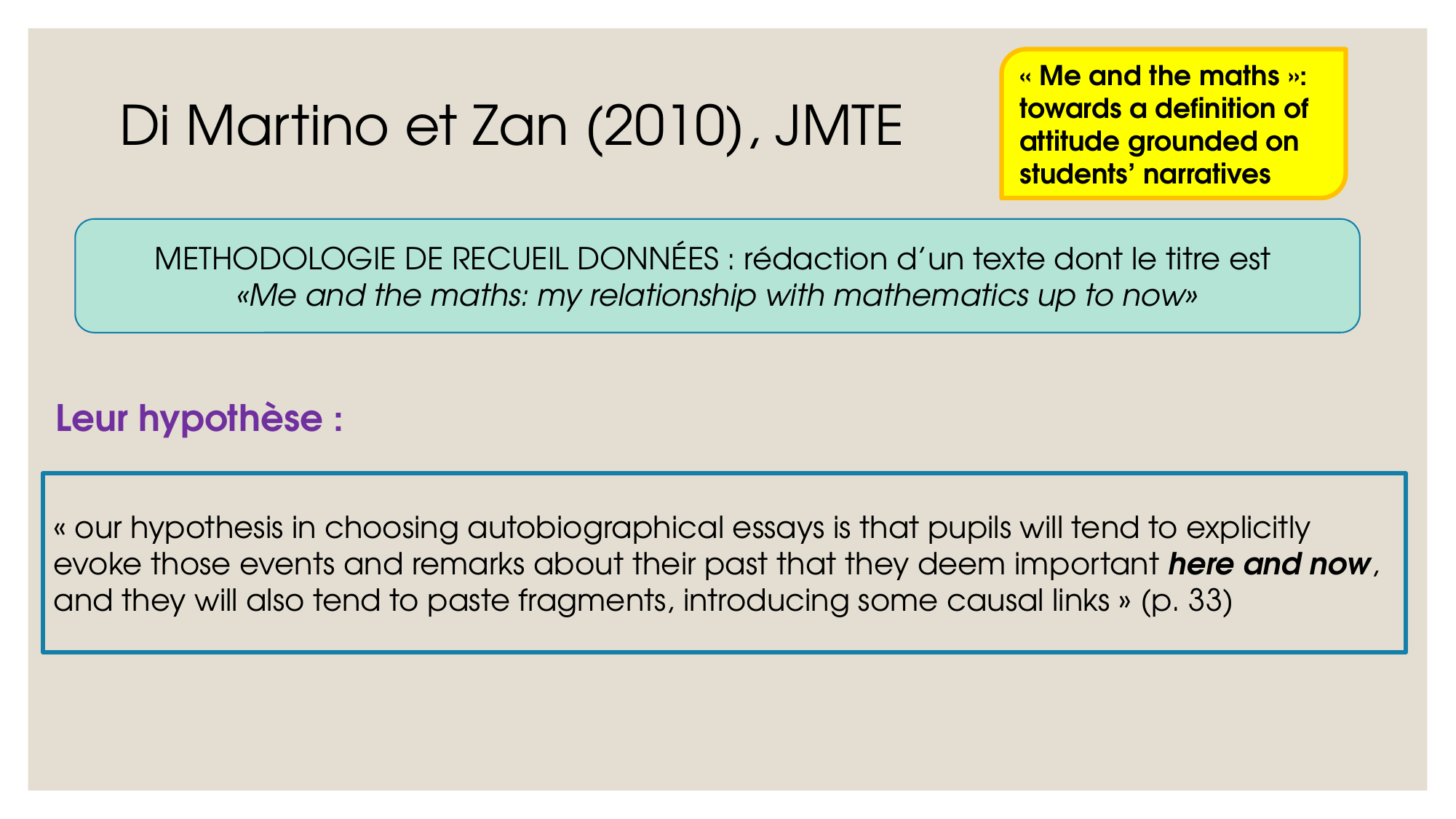

« Me and the maths »: towards a definition of attitude grounded on students’ narratives
Di Martino et Zan (2010), JMTE
METHODOLOGIE DE RECUEIL DONNÉES : rédaction d’un texte dont le titre est
«Me and the maths: my relationship with mathematics up to now»
Leur hypothèse :
« our hypothesis in choosing autobiographical essays is that pupils will tend to explicitly evoke those events and remarks about their past that they deem important here and now, and they will also tend to paste fragments, introducing some causal links » (p. 33)